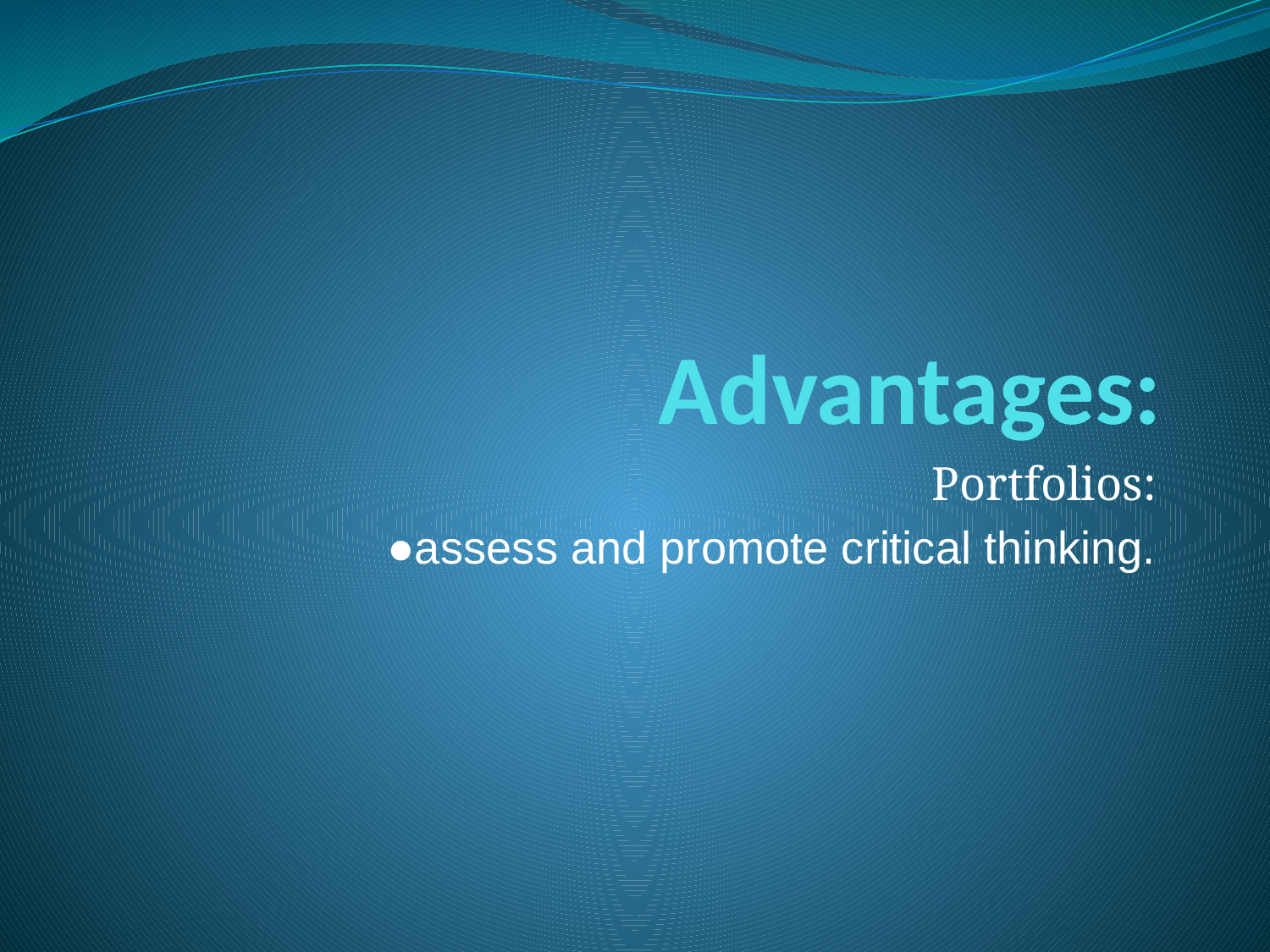

# Advantages:
Portfolios:
●assess and promote critical thinking.